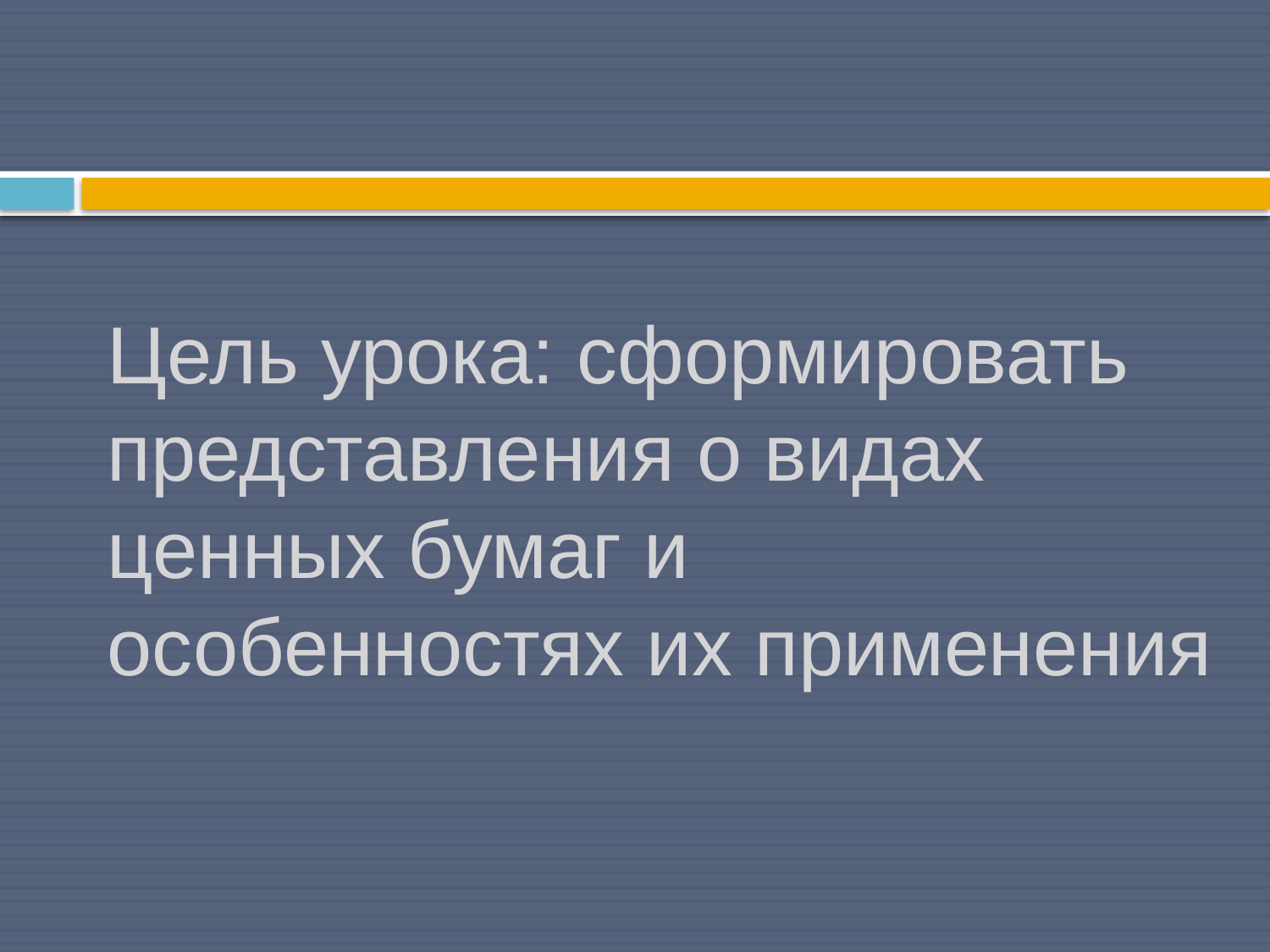

# Цель урока: сформировать представления о видах ценных бумаг и особенностях их применения